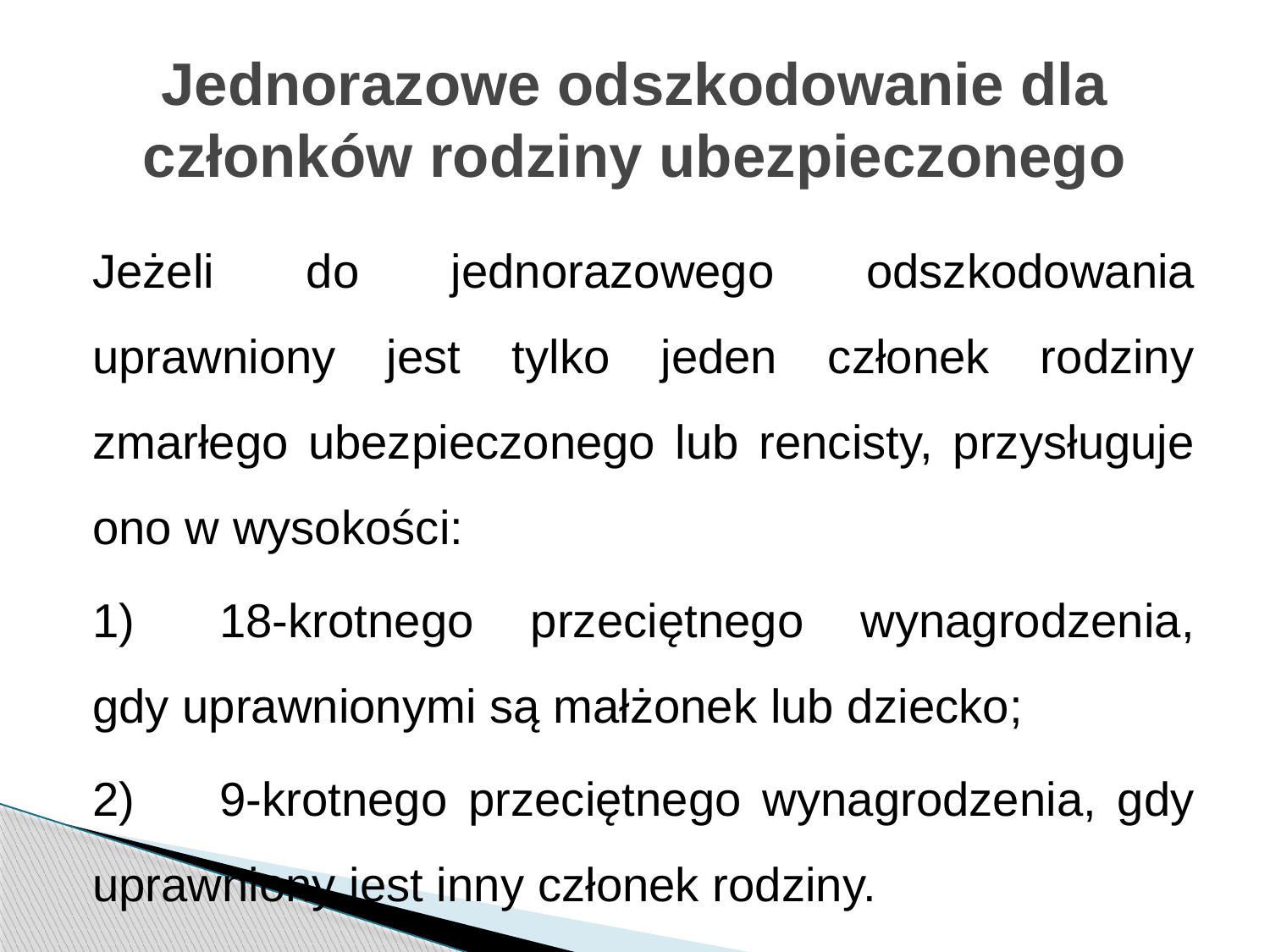

# Jednorazowe odszkodowanie dla członków rodziny ubezpieczonego
Jeżeli do jednorazowego odszkodowania uprawniony jest tylko jeden członek rodziny zmarłego ubezpieczonego lub rencisty, przysługuje ono w wysokości:
1)	18-krotnego przeciętnego wynagrodzenia, gdy uprawnionymi są małżonek lub dziecko;
2)	9-krotnego przeciętnego wynagrodzenia, gdy uprawniony jest inny członek rodziny.